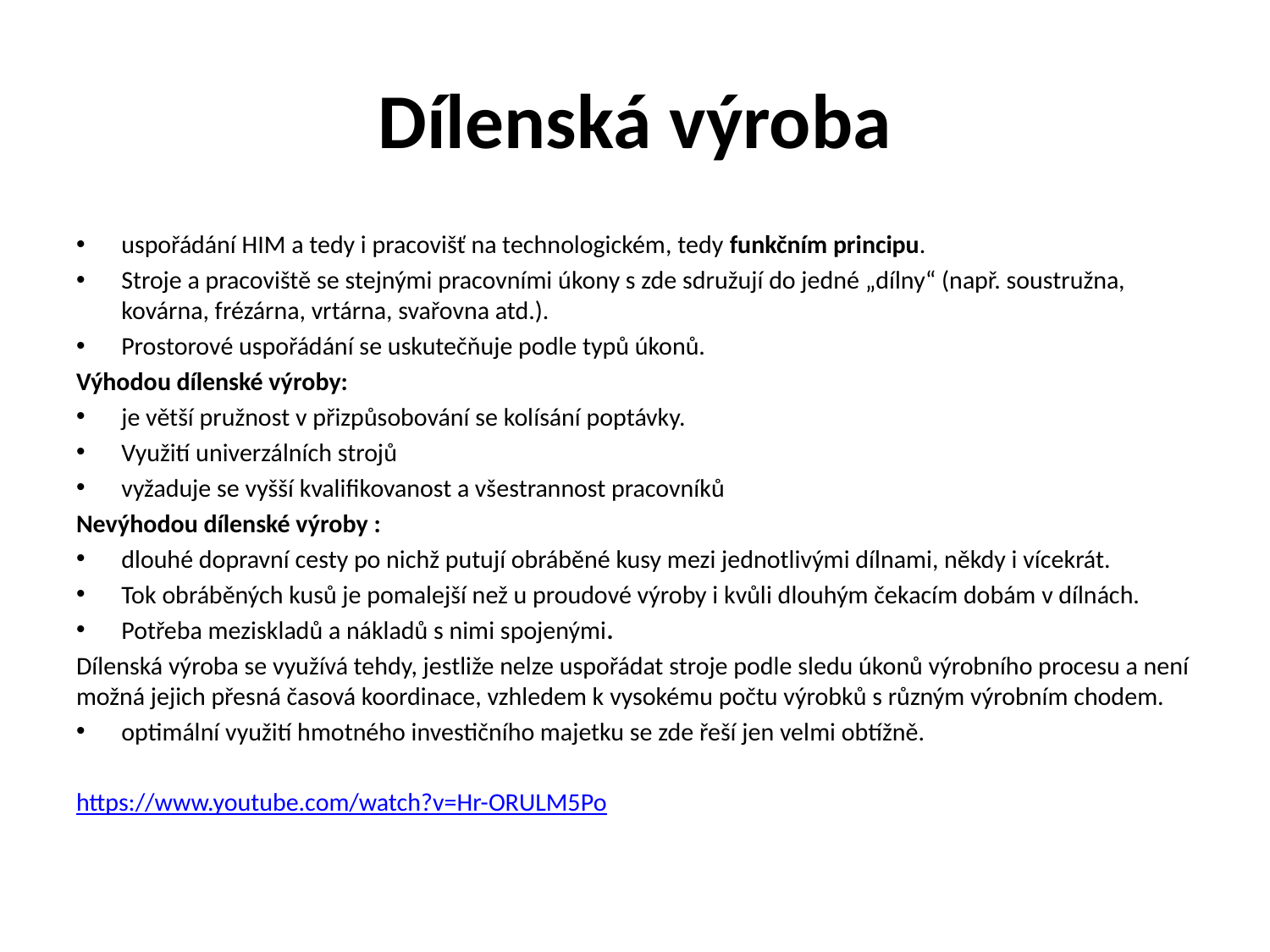

# Dílenská výroba
uspořádání HIM a tedy i pracovišť na technologickém, tedy funkčním principu.
Stroje a pracoviště se stejnými pracovními úkony s zde sdružují do jedné „dílny“ (např. soustružna, kovárna, frézárna, vrtárna, svařovna atd.).
Prostorové uspořádání se uskutečňuje podle typů úkonů.
Výhodou dílenské výroby:
je větší pružnost v přizpůsobování se kolísání poptávky.
Využití univerzálních strojů
vyžaduje se vyšší kvalifikovanost a všestrannost pracovníků
Nevýhodou dílenské výroby :
dlouhé dopravní cesty po nichž putují obráběné kusy mezi jednotlivými dílnami, někdy i vícekrát.
Tok obráběných kusů je pomalejší než u proudové výroby i kvůli dlouhým čekacím dobám v dílnách.
Potřeba meziskladů a nákladů s nimi spojenými.
Dílenská výroba se využívá tehdy, jestliže nelze uspořádat stroje podle sledu úkonů výrobního procesu a není možná jejich přesná časová koordinace, vzhledem k vysokému počtu výrobků s různým výrobním chodem.
optimální využití hmotného investičního majetku se zde řeší jen velmi obtížně.

https://www.youtube.com/watch?v=Hr-ORULM5Po